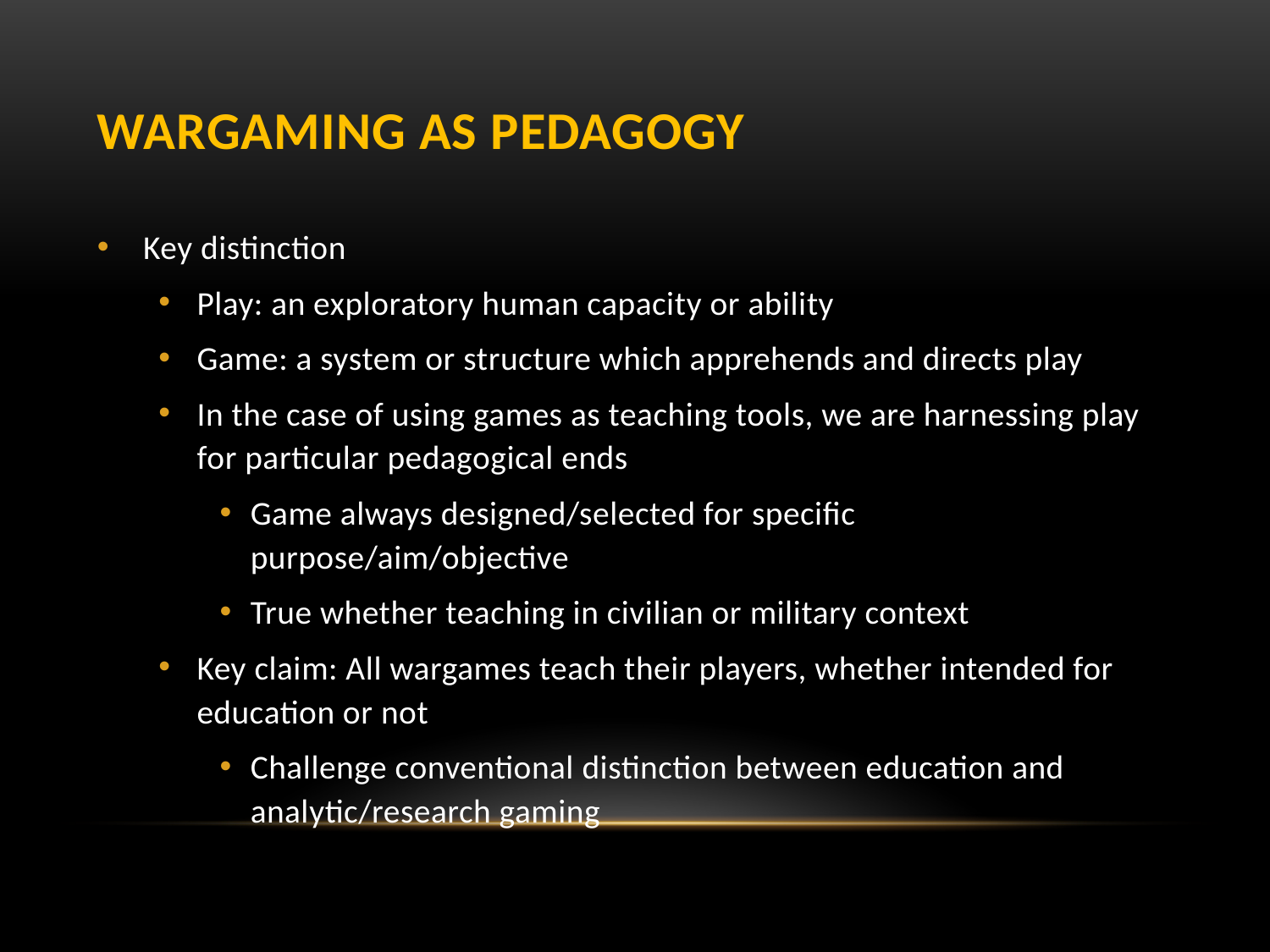

# wargaming as Pedagogy
Key distinction
Play: an exploratory human capacity or ability
Game: a system or structure which apprehends and directs play
In the case of using games as teaching tools, we are harnessing play for particular pedagogical ends
Game always designed/selected for specific purpose/aim/objective
True whether teaching in civilian or military context
Key claim: All wargames teach their players, whether intended for education or not
Challenge conventional distinction between education and analytic/research gaming